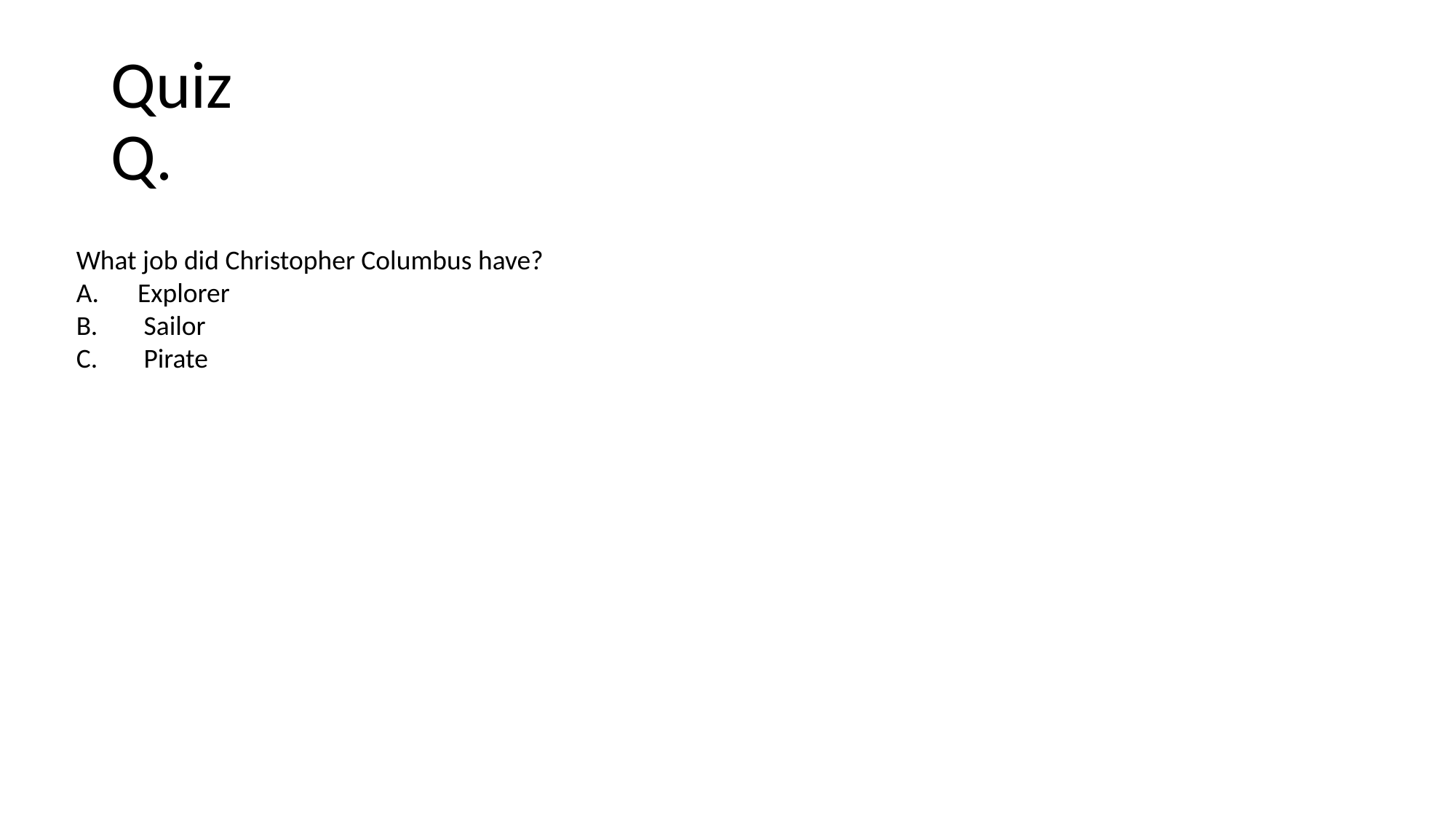

# Quiz Q.
What job did Christopher Columbus have?
Explorer
 Sailor
 Pirate